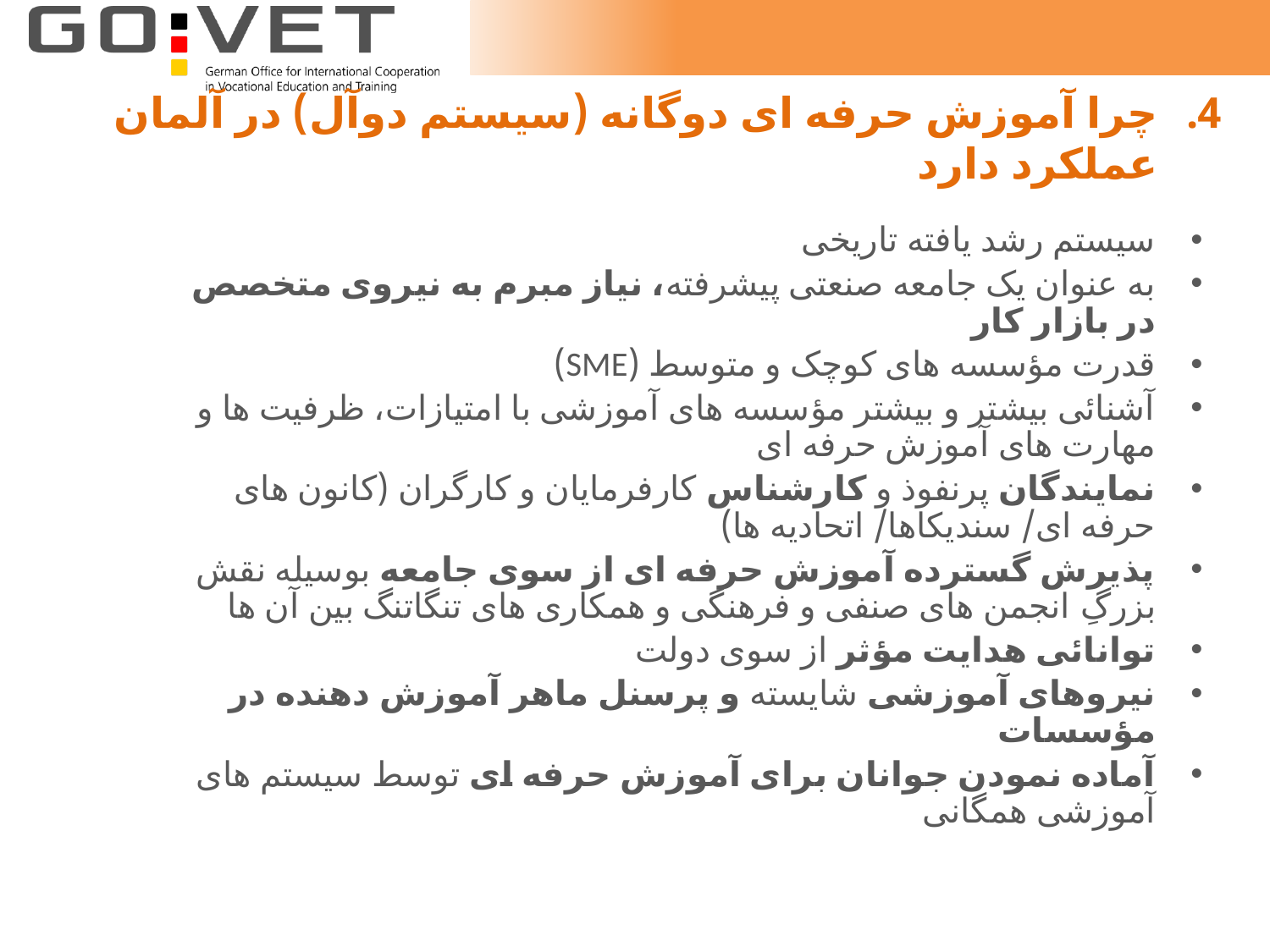

# چرا آموزش حرفه ای دوگانه (سیستم دوآل) در آلمان عملکرد دارد
سیستم رشد یافته تاریخی
به عنوان یک جامعه صنعتی پیشرفته، نیاز مبرم به نیروی متخصص در بازار کار
قدرت مؤسسه های کوچک و متوسط (SME)
آشنائی بیشتر و بیشتر مؤسسه های آموزشی با امتیازات، ظرفیت ها و مهارت های آموزش حرفه ای
نمایندگان پرنفوذ و کارشناس کارفرمایان و کارگران (کانون های حرفه ای/ سندیکاها/ اتحادیه ها)
پذیرش گسترده آموزش حرفه ای از سوی جامعه بوسیله نقش بزرگِ انجمن های صنفی و فرهنگی و همکاری های تنگاتنگ بین آن ها
توانائی هدایت مؤثر از سوی دولت
نیروهای آموزشی شایسته و پرسنل ماهر آموزش دهنده در مؤسسات
آماده نمودن جوانان برای آموزش حرفه ای توسط سیستم های آموزشی همگانی